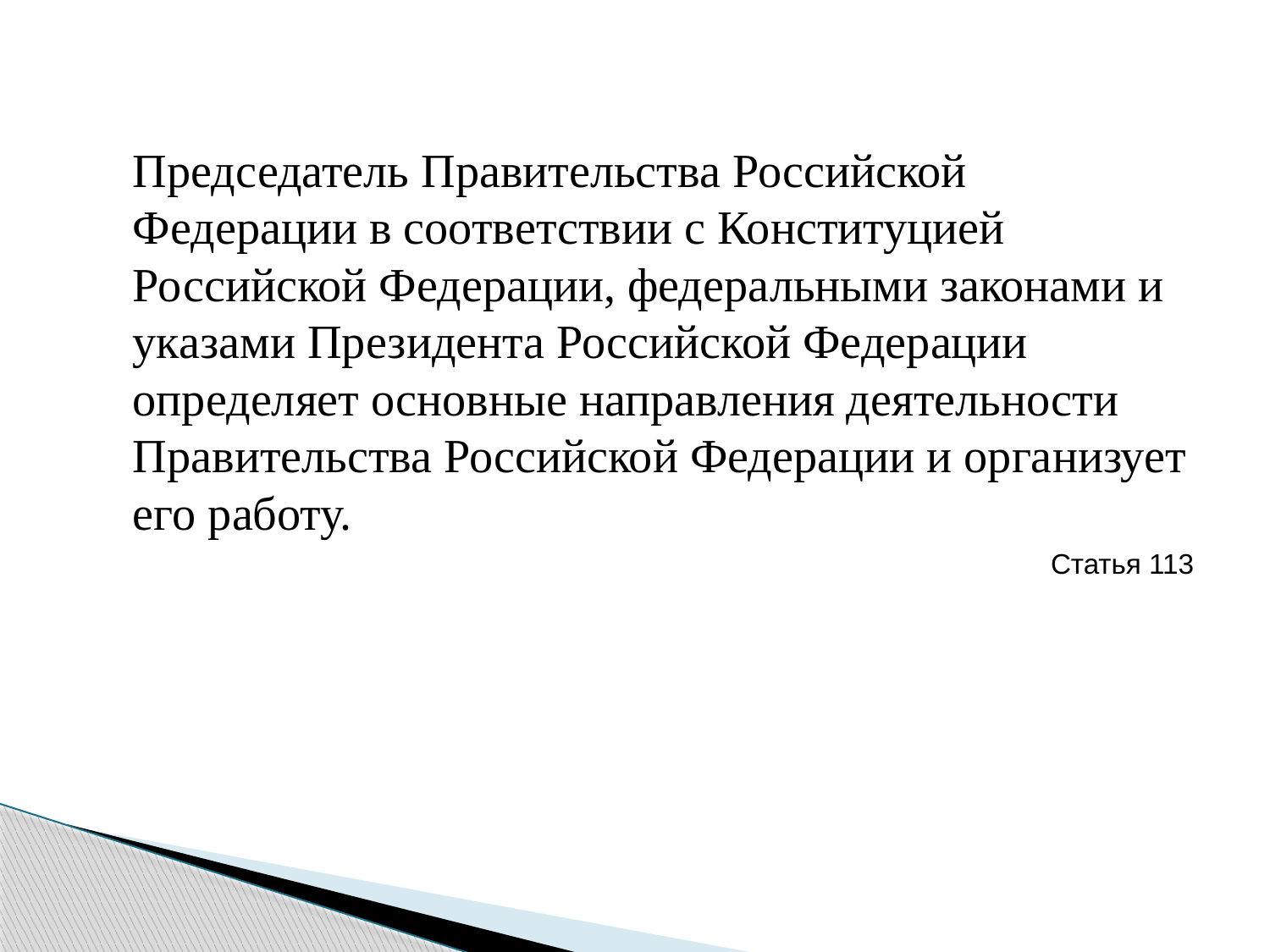

Председатель Правительства Российской Федерации в соответствии с Конституцией Российской Федерации, федеральными законами и указами Президента Российской Федерации определяет основные направления деятельности Правительства Российской Федерации и организует его работу.
 Статья 113